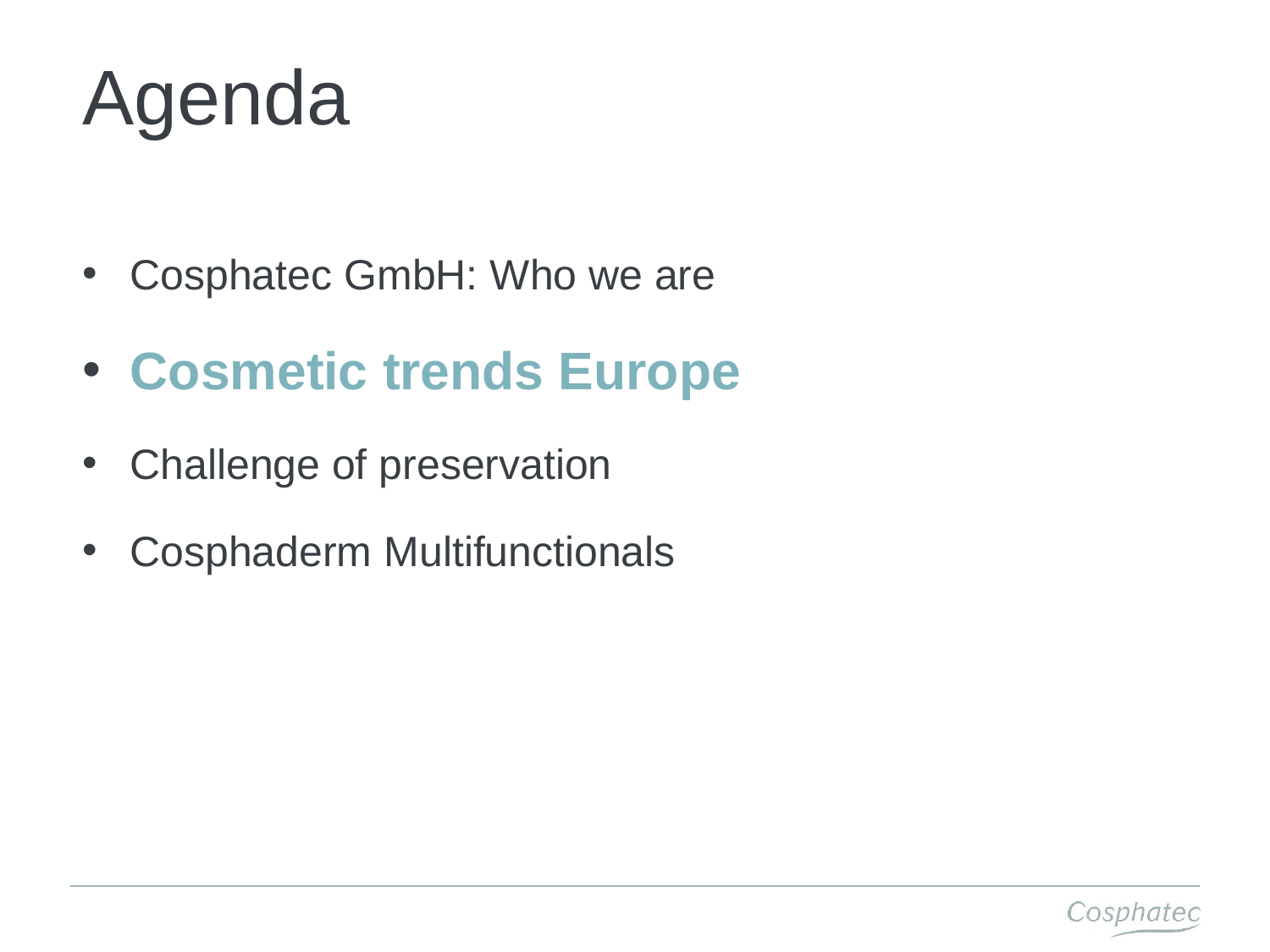

# Agenda
Cosphatec GmbH: Who we are
Cosmetic trends Europe
Challenge of preservation
Cosphaderm Multifunctionals